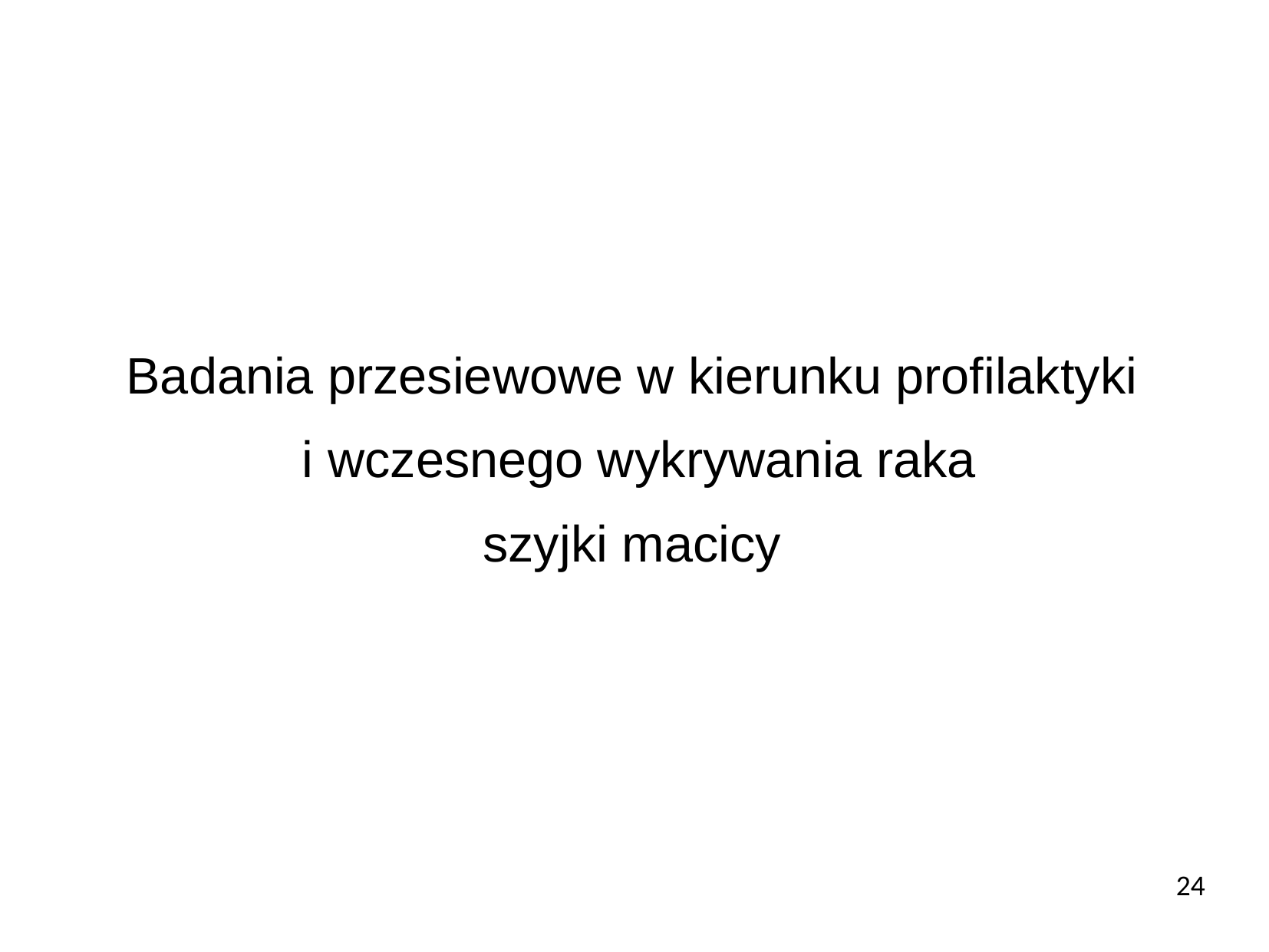

Badania przesiewowe w kierunku profilaktyki
 i wczesnego wykrywania raka
szyjki macicy
24